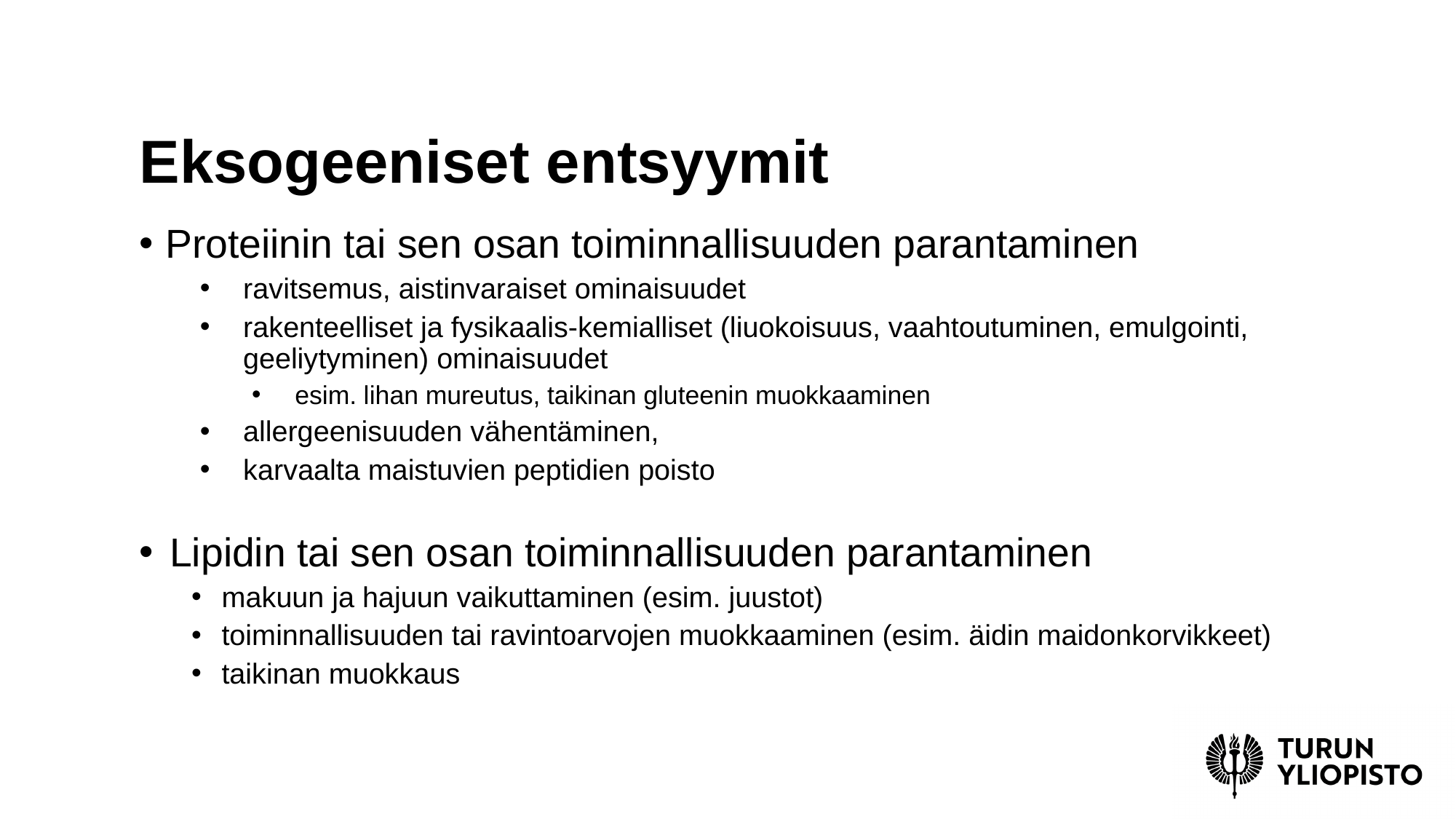

# Eksogeeniset entsyymit
Proteiinin tai sen osan toiminnallisuuden parantaminen
ravitsemus, aistinvaraiset ominaisuudet
rakenteelliset ja fysikaalis-kemialliset (liuokoisuus, vaahtoutuminen, emulgointi, geeliytyminen) ominaisuudet
esim. lihan mureutus, taikinan gluteenin muokkaaminen
allergeenisuuden vähentäminen,
karvaalta maistuvien peptidien poisto

Lipidin tai sen osan toiminnallisuuden parantaminen
makuun ja hajuun vaikuttaminen (esim. juustot)
toiminnallisuuden tai ravintoarvojen muokkaaminen (esim. äidin maidonkorvikkeet)
taikinan muokkaus